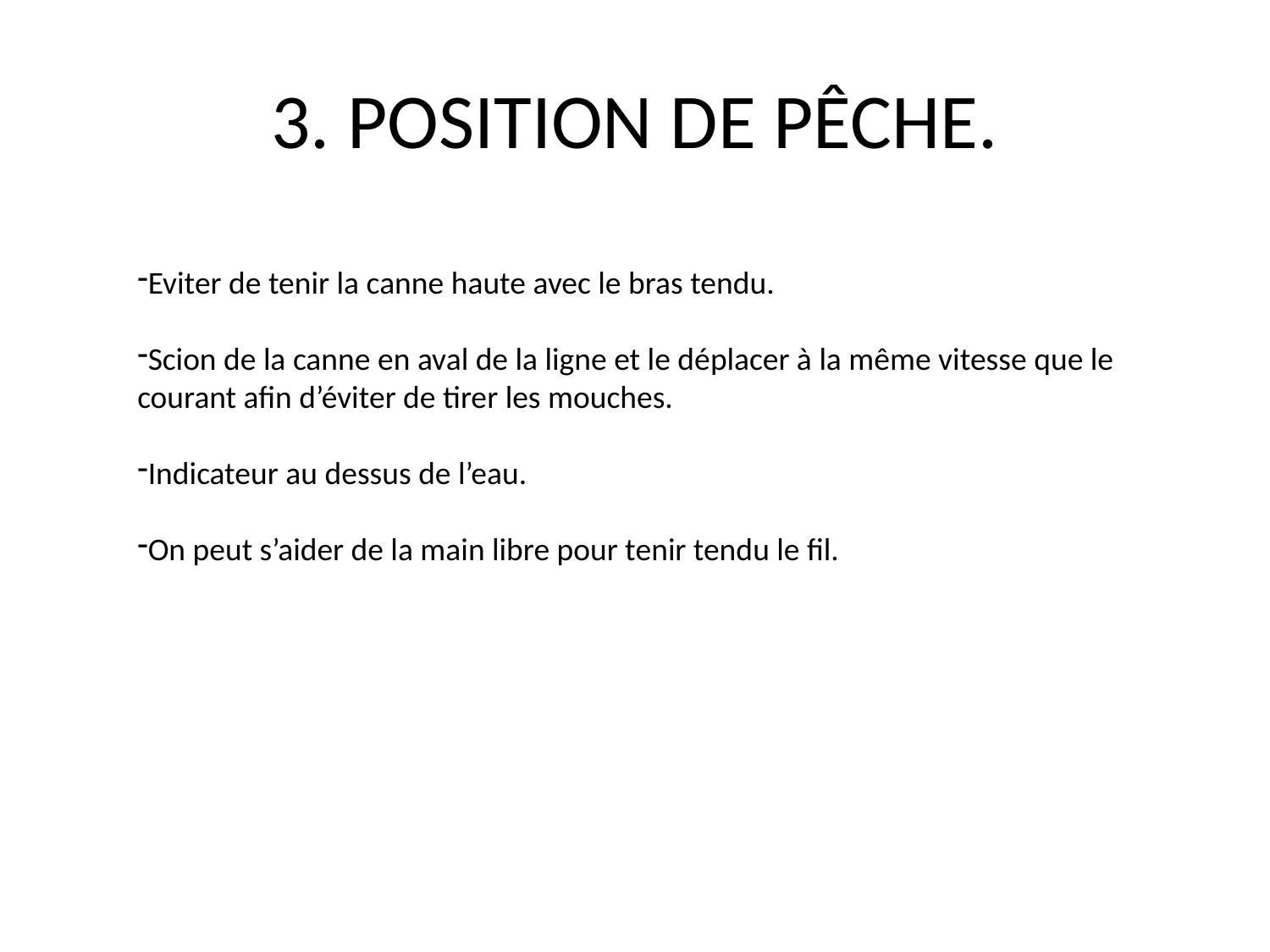

# 3. POSITION DE PÊCHE.
Eviter de tenir la canne haute avec le bras tendu.

Scion de la canne en aval de la ligne et le déplacer à la même vitesse que le courant afin d’éviter de tirer les mouches.

Indicateur au dessus de l’eau.

On peut s’aider de la main libre pour tenir tendu le fil.